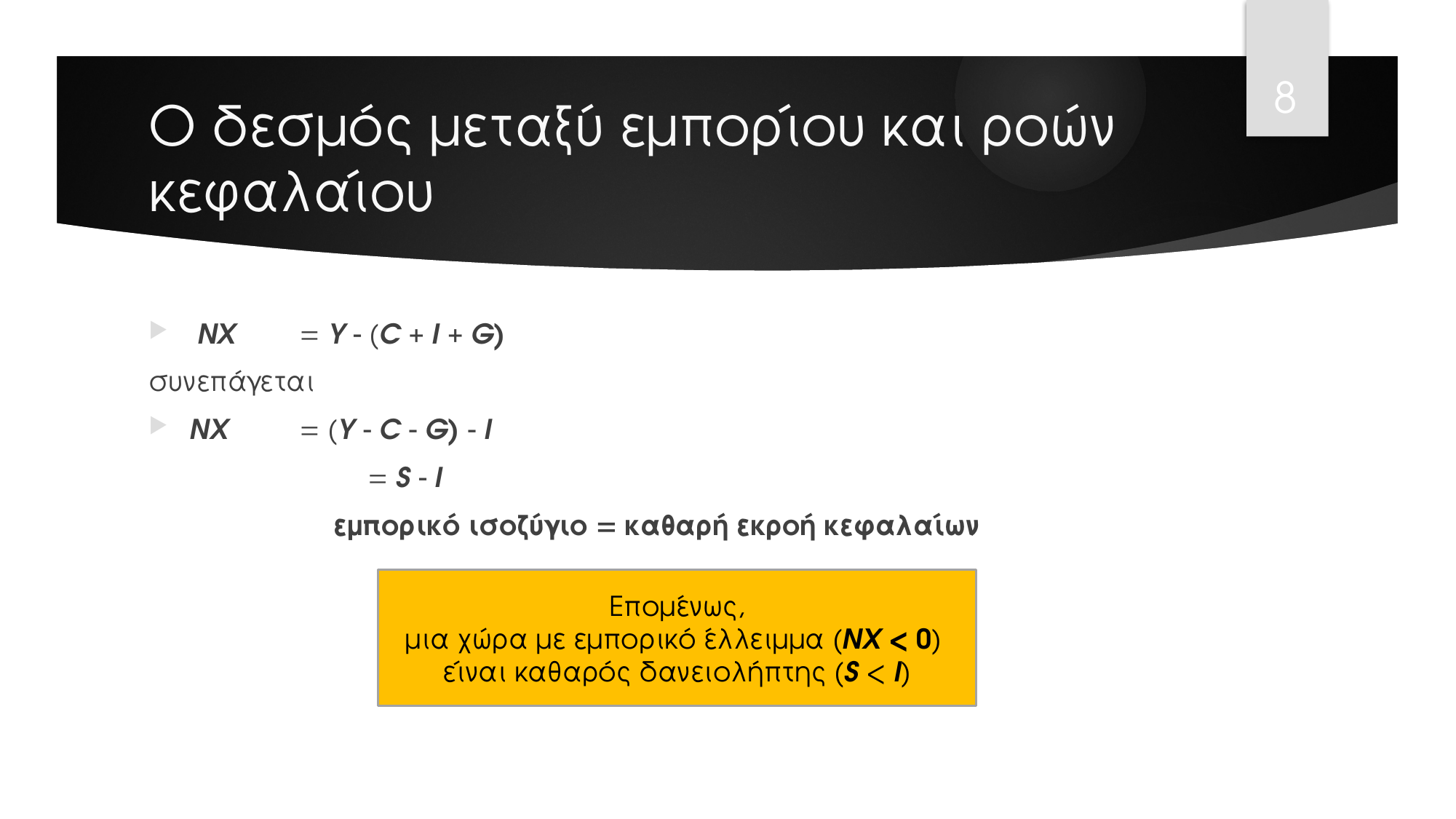

8
# Ο δεσμός μεταξύ εμπορίου και ροών κεφαλαίου
 NX 	= Y − (C + I + G)
συνεπάγεται
NX 	= (Y − C − G) − I
		= S − I
εμπορικό ισοζύγιο = καθαρή εκροή κεφαλαίων

Επομένως,
μια χώρα με εμπορικό έλλειμμα (NX < 0)
είναι καθαρός δανειολήπτης (S < I)